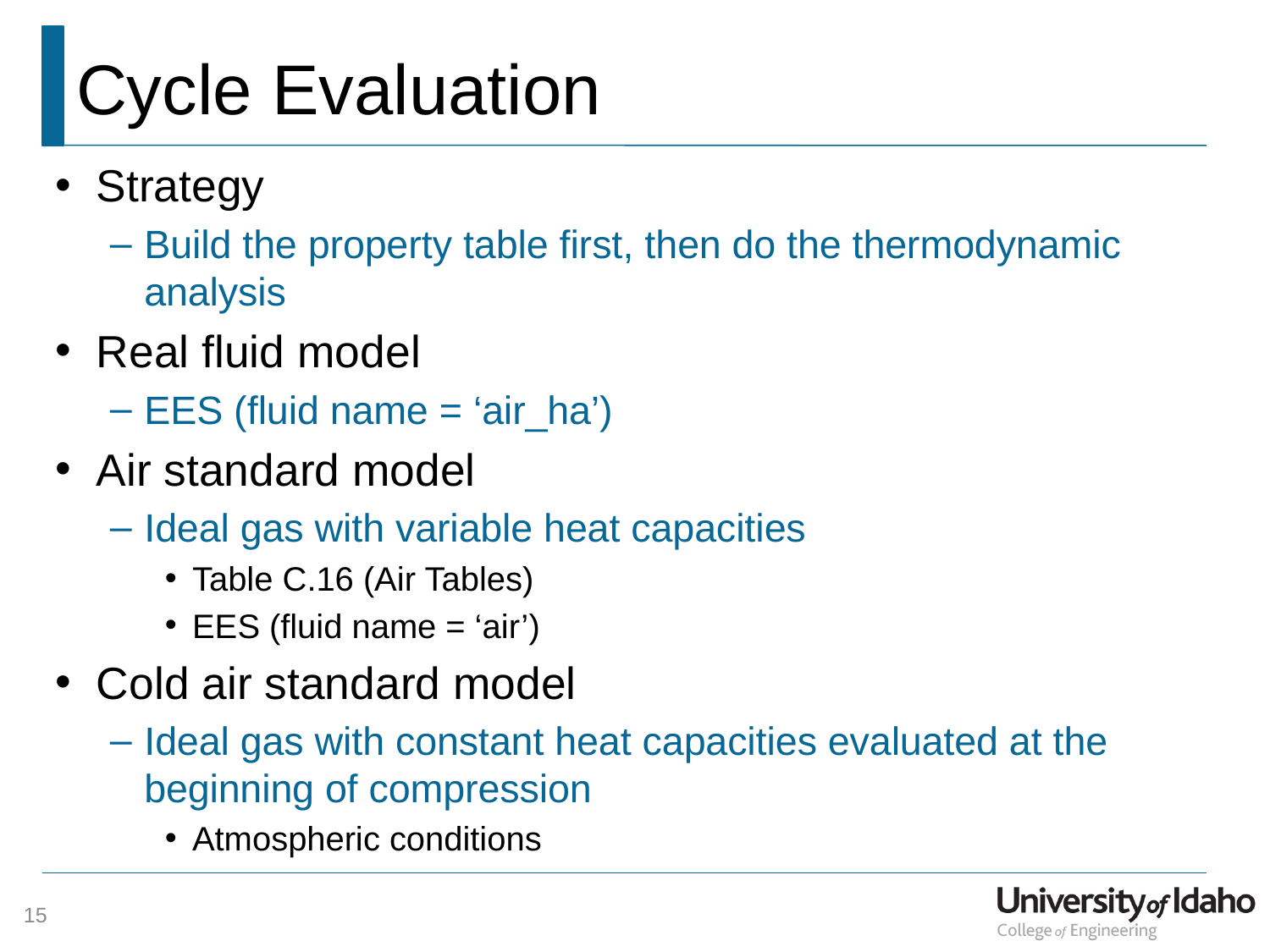

# Cycle Evaluation
Strategy
Build the property table first, then do the thermodynamic analysis
Real fluid model
EES (fluid name = ‘air_ha’)
Air standard model
Ideal gas with variable heat capacities
Table C.16 (Air Tables)
EES (fluid name = ‘air’)
Cold air standard model
Ideal gas with constant heat capacities evaluated at the beginning of compression
Atmospheric conditions
15